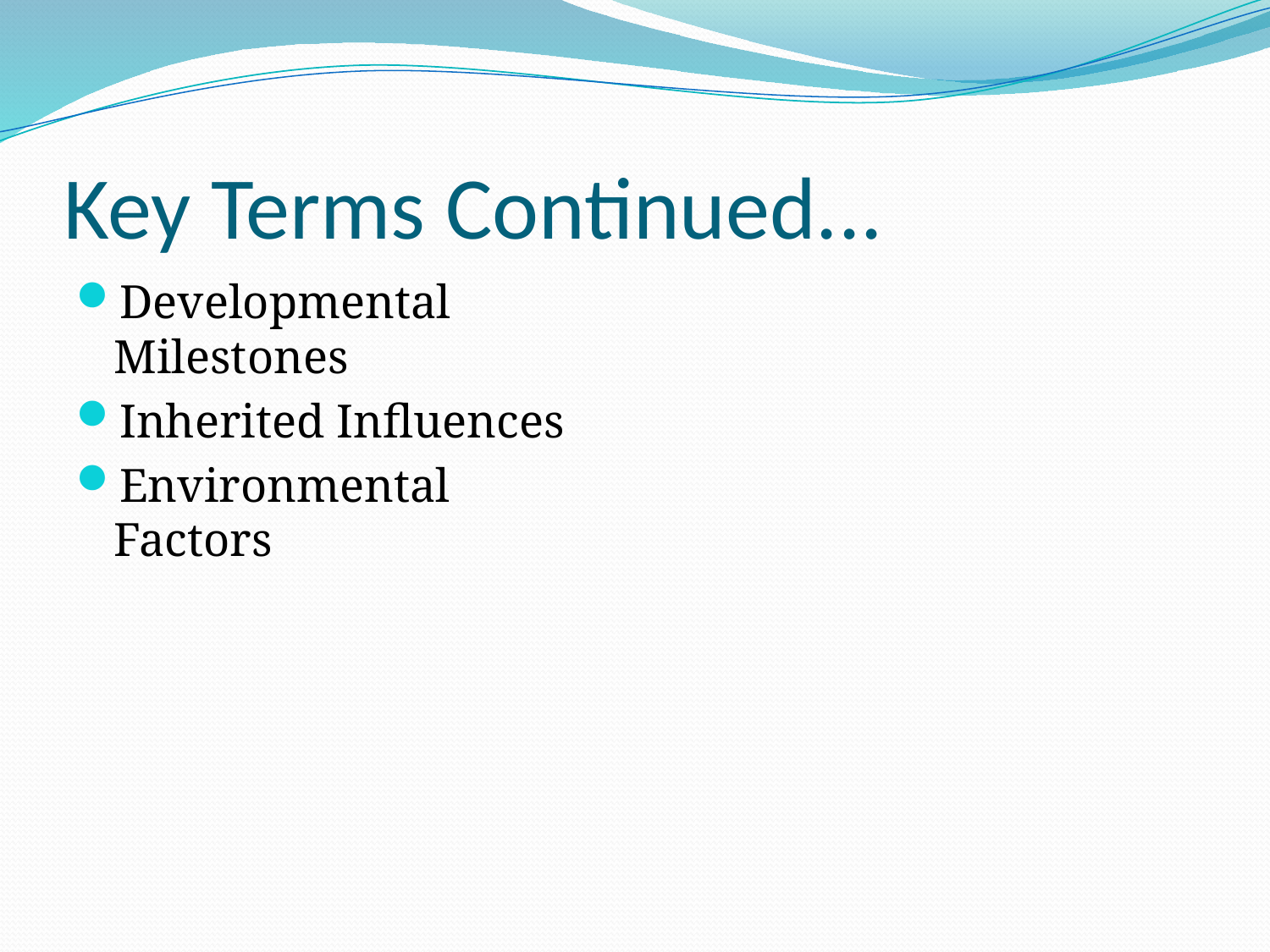

# Key Terms Continued...
Developmental Milestones
Inherited Influences
Environmental Factors